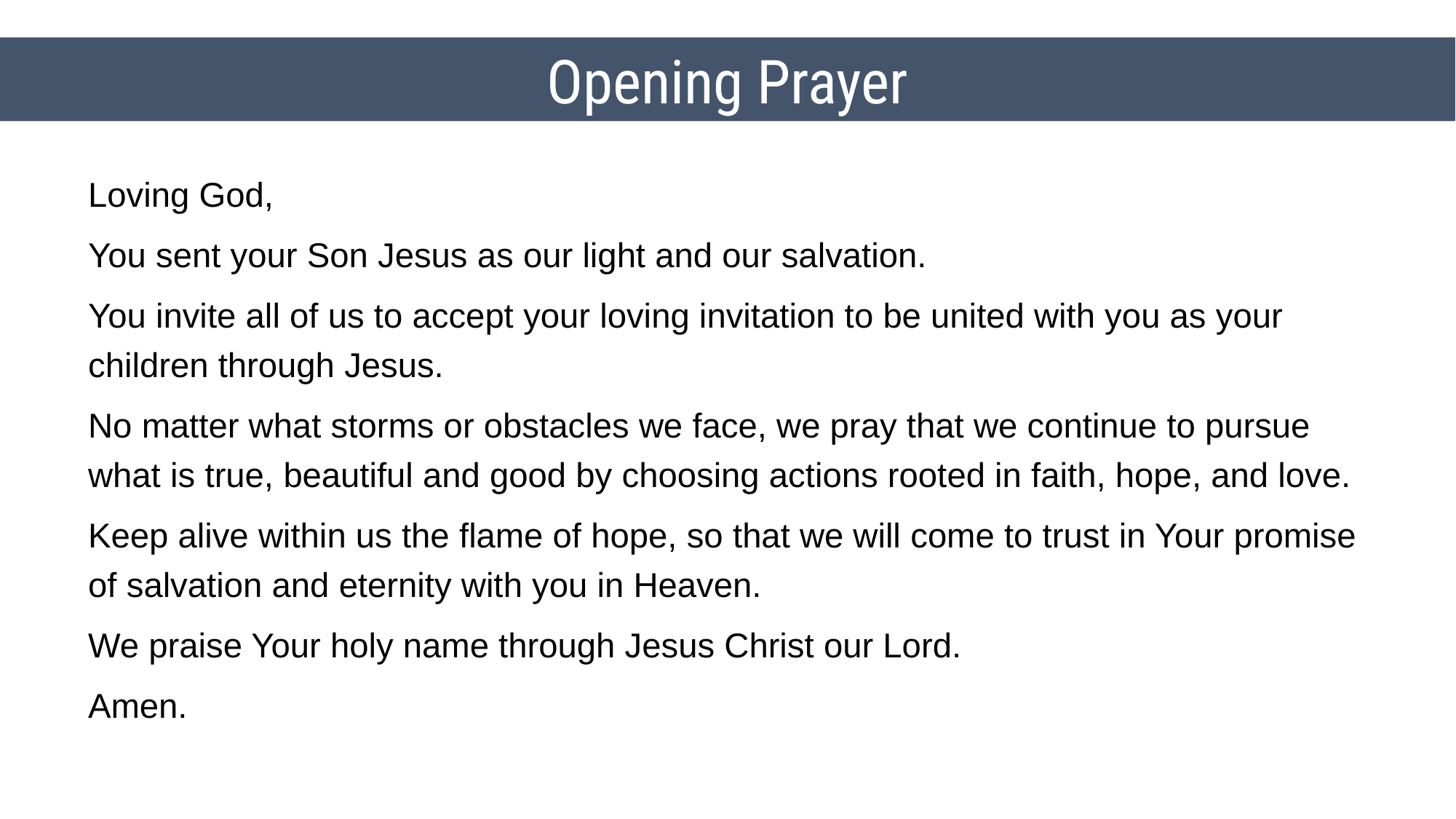

Opening Prayer
Loving God,
You sent your Son Jesus as our light and our salvation.
You invite all of us to accept your loving invitation to be united with you as your children through Jesus.
No matter what storms or obstacles we face, we pray that we continue to pursue what is true, beautiful and good by choosing actions rooted in faith, hope, and love.
Keep alive within us the flame of hope, so that we will come to trust in Your promise of salvation and eternity with you in Heaven.
We praise Your holy name through Jesus Christ our Lord.
Amen.